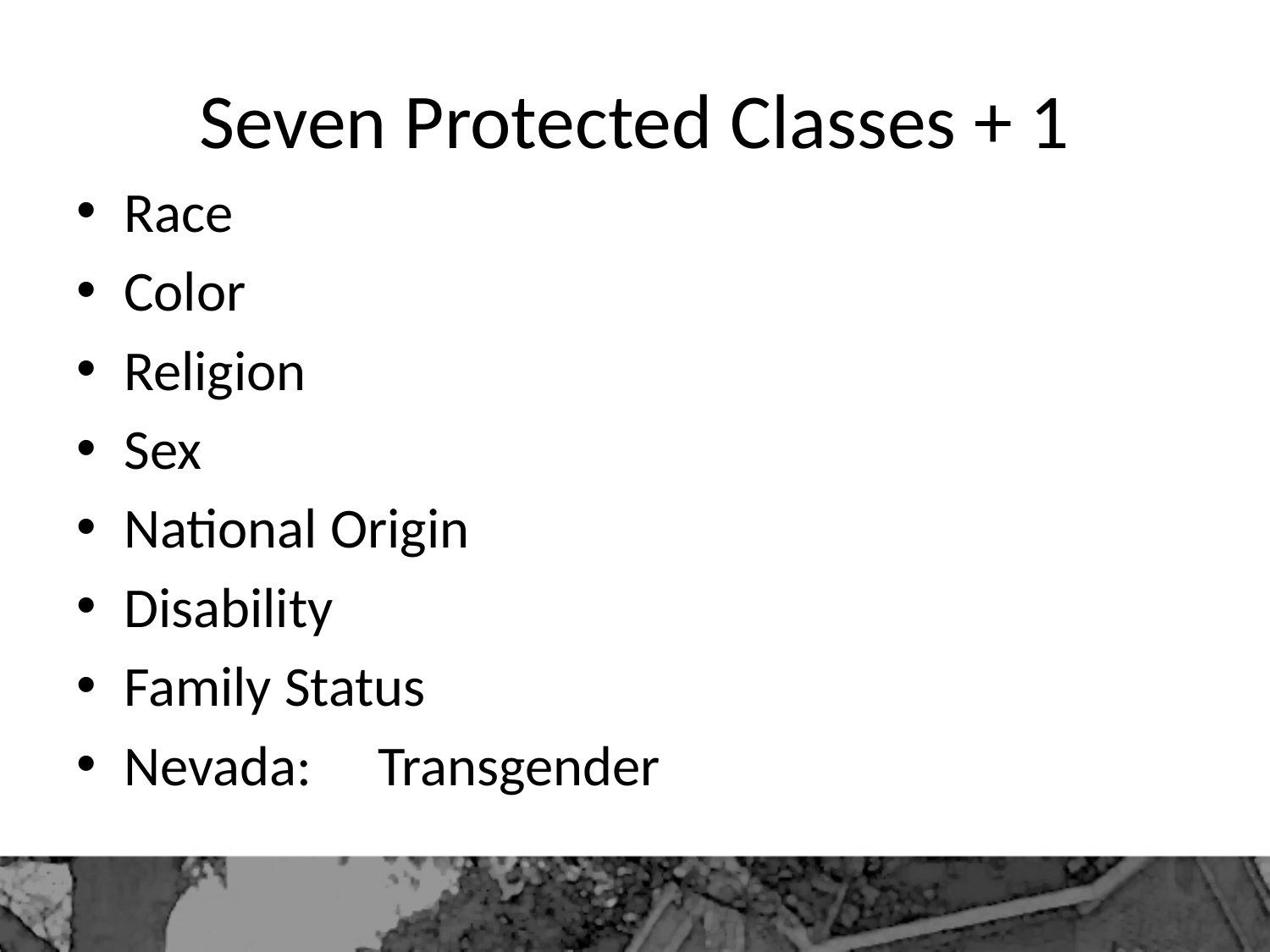

# Seven Protected Classes + 1
Race
Color
Religion
Sex
National Origin
Disability
Family Status
Nevada:	Transgender